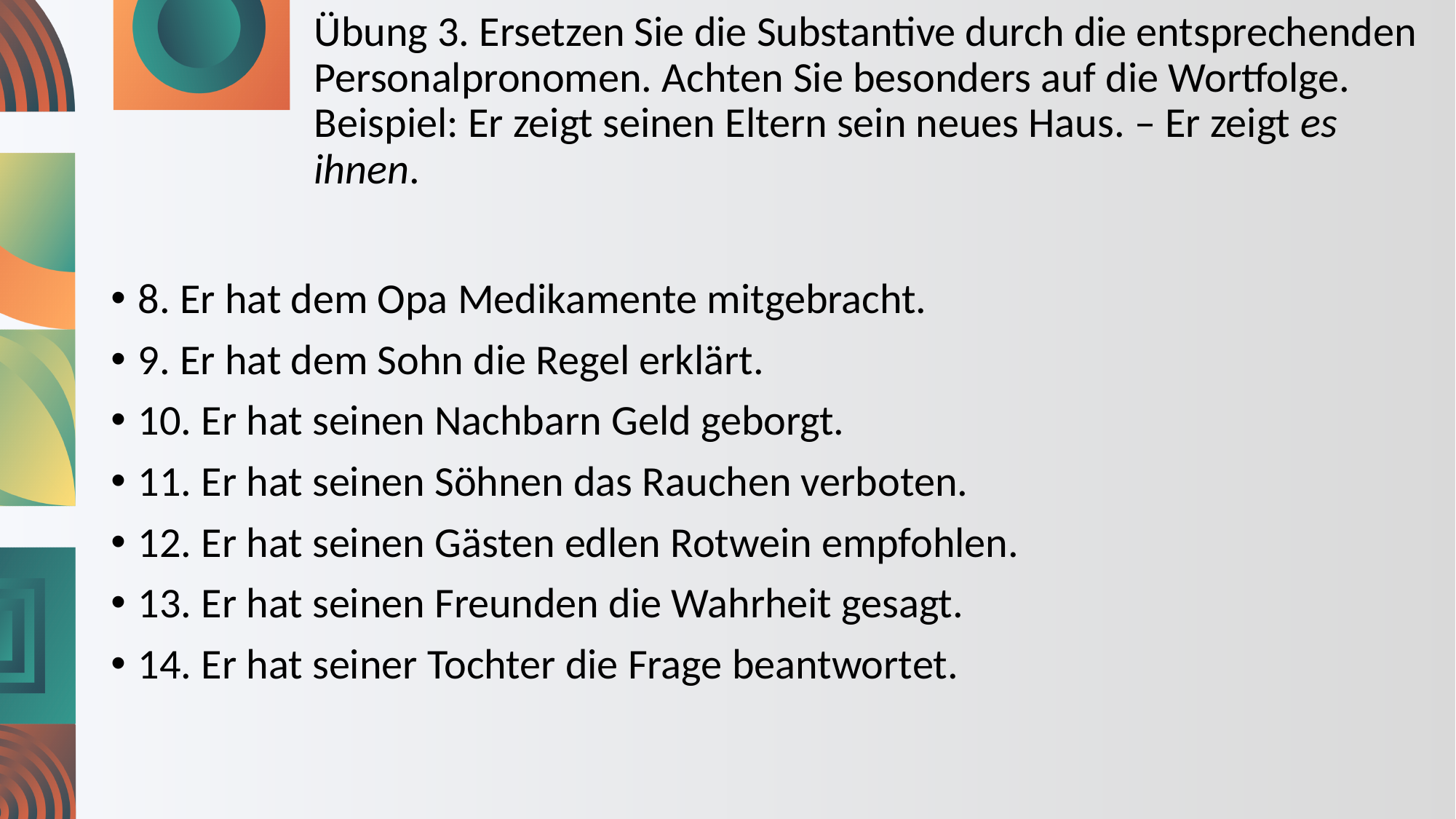

# Übung 3. Ersetzen Sie die Substantive durch die entsprechenden Personalpronomen. Achten Sie besonders auf die Wortfolge. Beispiel: Er zeigt seinen Eltern sein neues Haus. – Er zeigt es ihnen.
8. Er hat dem Opa Medikamente mitgebracht.
9. Er hat dem Sohn die Regel erklärt.
10. Er hat seinen Nachbarn Geld geborgt.
11. Er hat seinen Söhnen das Rauchen verboten.
12. Er hat seinen Gästen edlen Rotwein empfohlen.
13. Er hat seinen Freunden die Wahrheit gesagt.
14. Er hat seiner Tochter die Frage beantwortet.